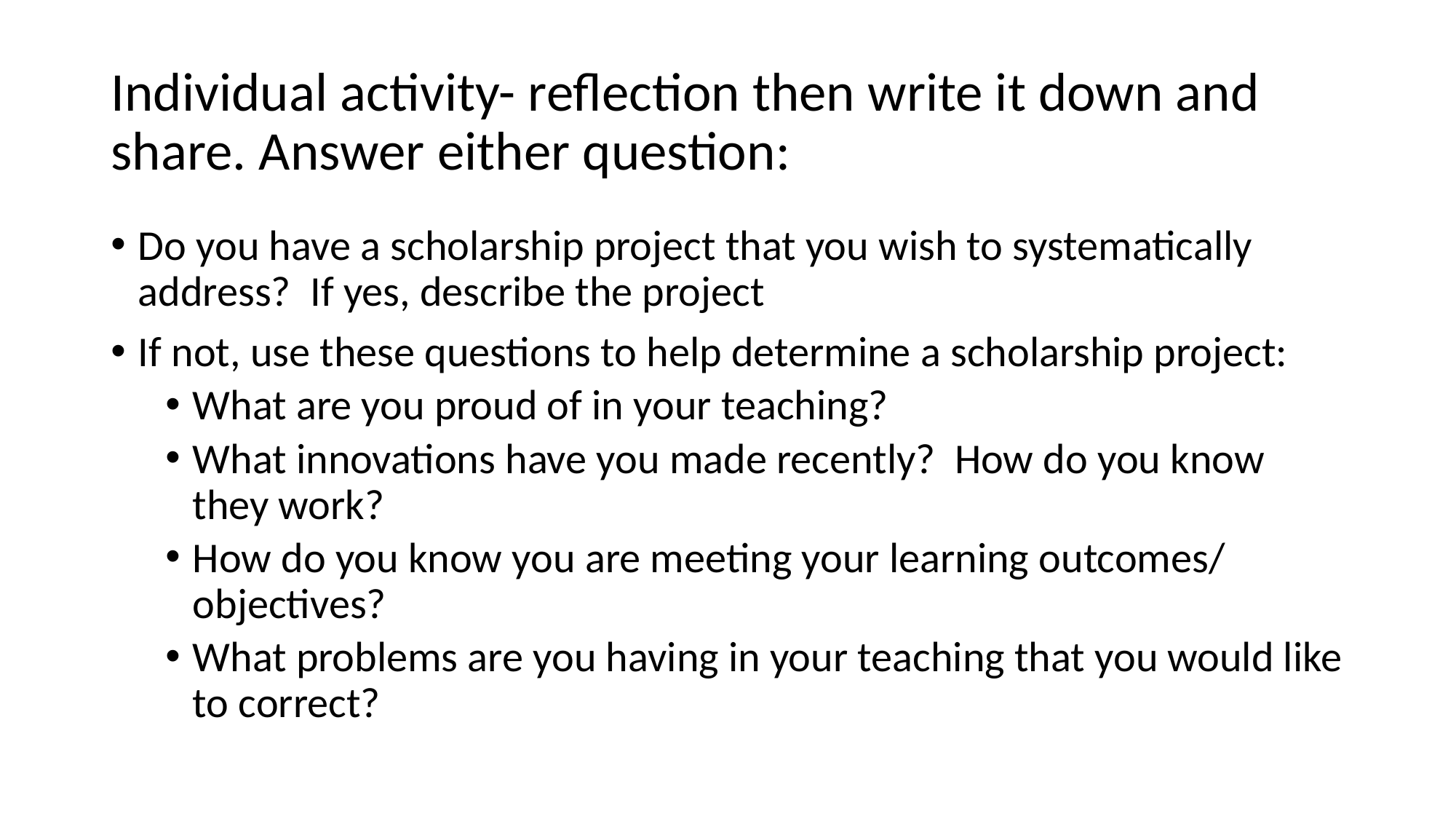

# Individual activity- reflection then write it down and share. Answer either question:
Do you have a scholarship project that you wish to systematically address?  If yes, describe the project
If not, use these questions to help determine a scholarship project:
What are you proud of in your teaching?
What innovations have you made recently?  How do you know they work?
How do you know you are meeting your learning outcomes/ objectives?
What problems are you having in your teaching that you would like to correct?